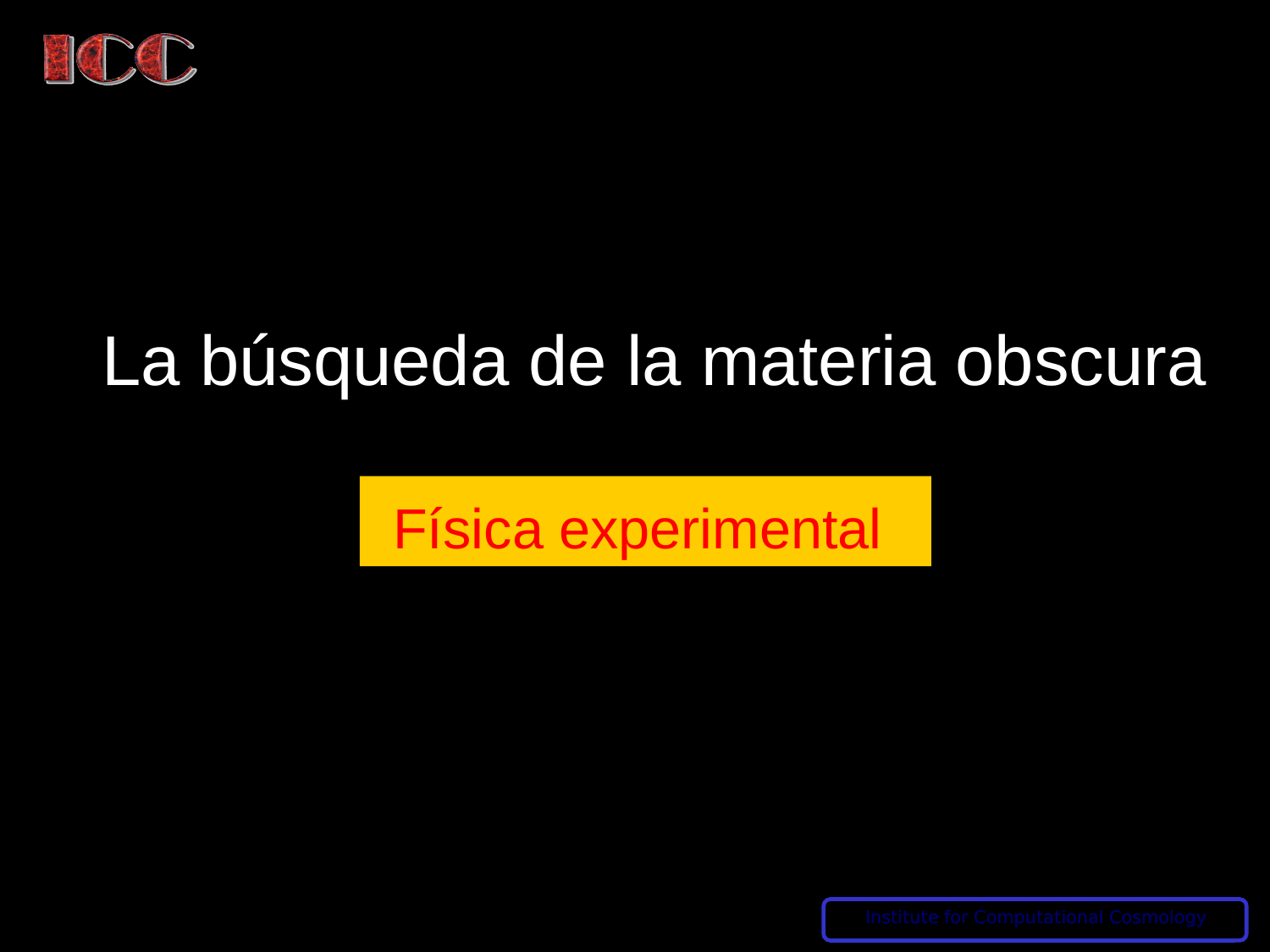

La búsqueda de la materia obscura
Física experimental